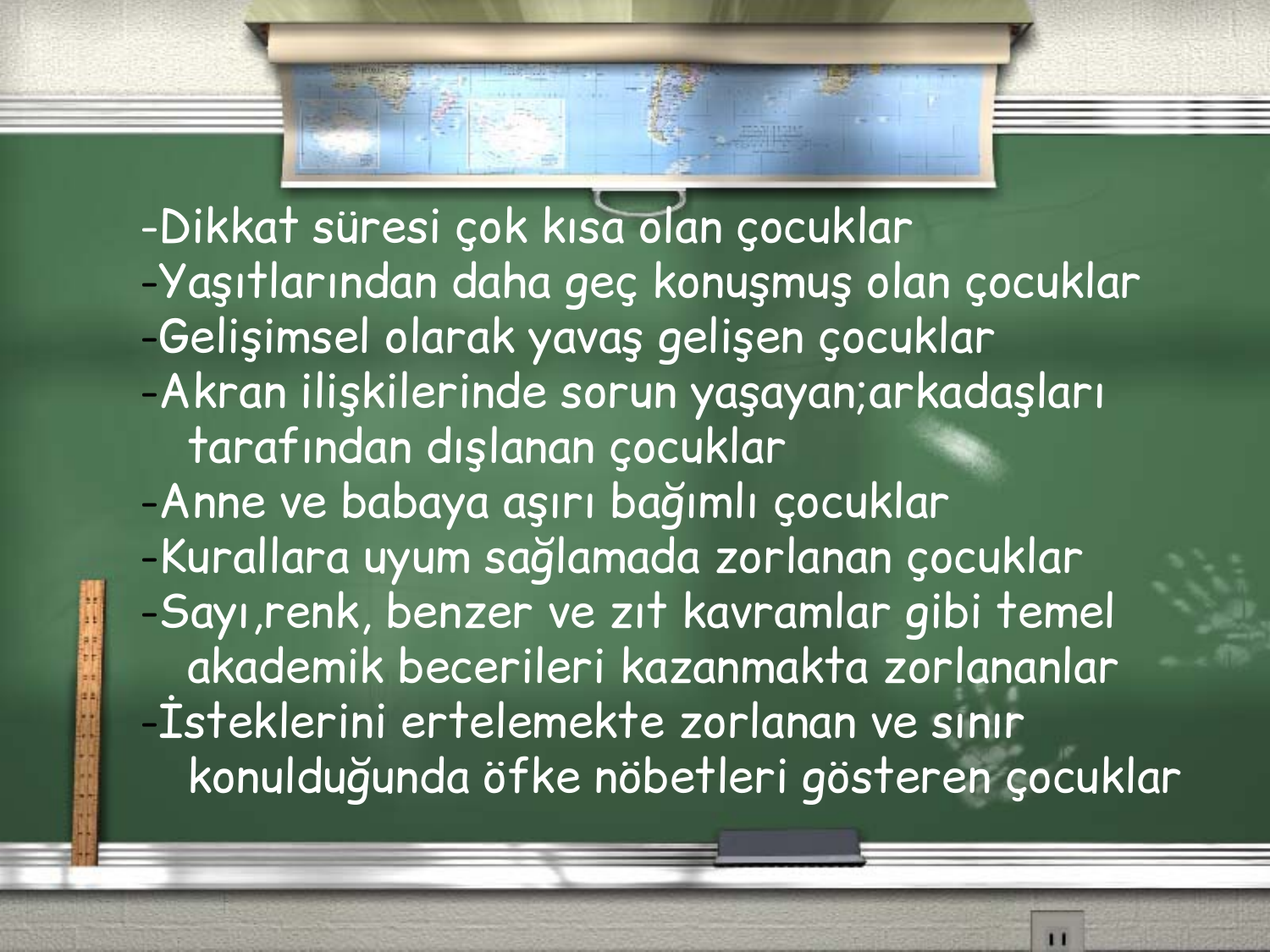

-Dikkat süresi çok kısa olan çocuklar
-Yaşıtlarından daha geç konuşmuş olan çocuklar
-Gelişimsel olarak yavaş gelişen çocuklar
-Akran ilişkilerinde sorun yaşayan;arkadaşları tarafından dışlanan çocuklar
-Anne ve babaya aşırı bağımlı çocuklar
-Kurallara uyum sağlamada zorlanan çocuklar
-Sayı,renk, benzer ve zıt kavramlar gibi temel akademik becerileri kazanmakta zorlananlar
-İsteklerini ertelemekte zorlanan ve sınır konulduğunda öfke nöbetleri gösteren çocuklar